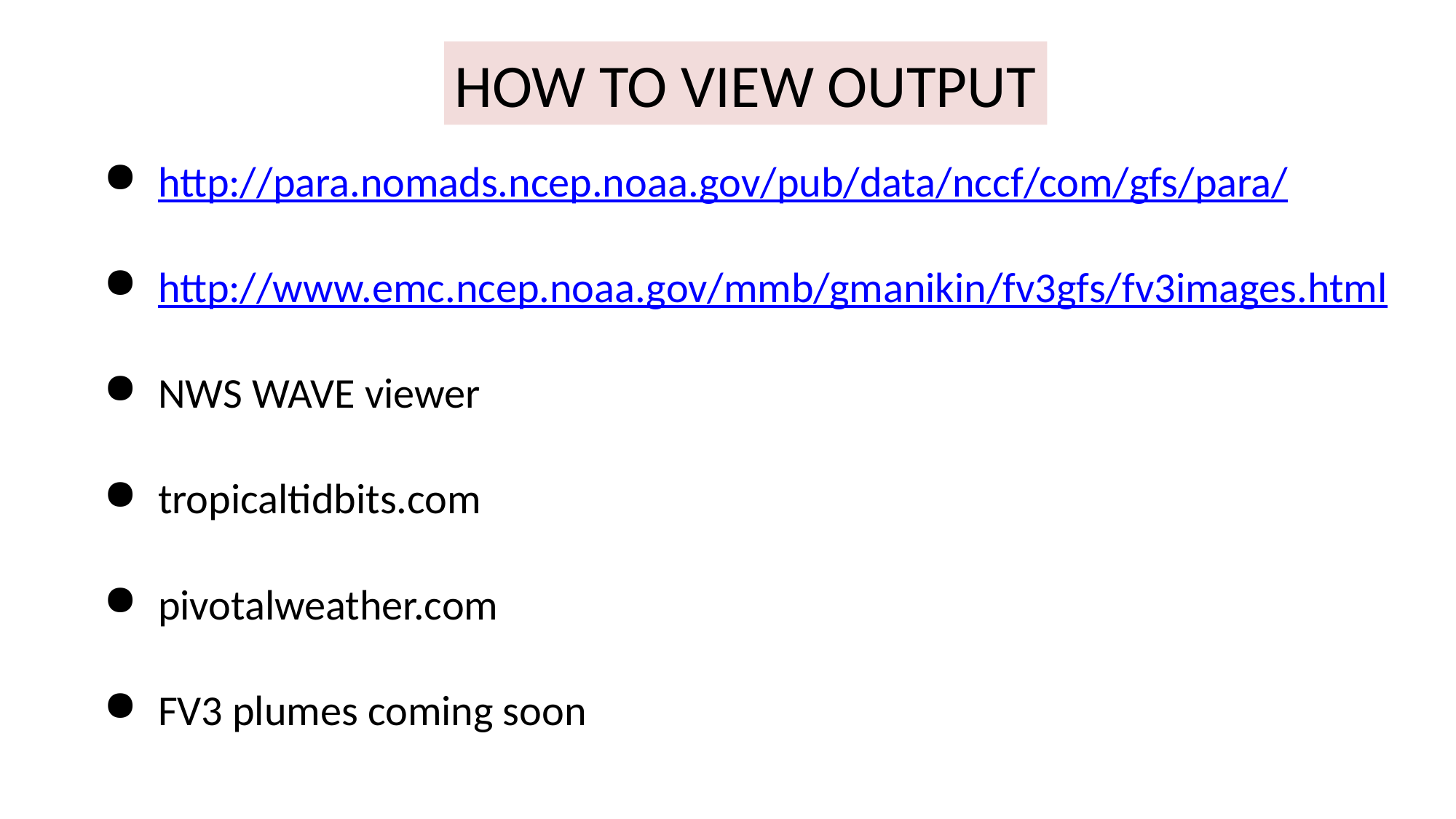

HOW TO VIEW OUTPUT
http://para.nomads.ncep.noaa.gov/pub/data/nccf/com/gfs/para/

http://www.emc.ncep.noaa.gov/mmb/gmanikin/fv3gfs/fv3images.html

NWS WAVE viewer

tropicaltidbits.com

pivotalweather.com

FV3 plumes coming soon